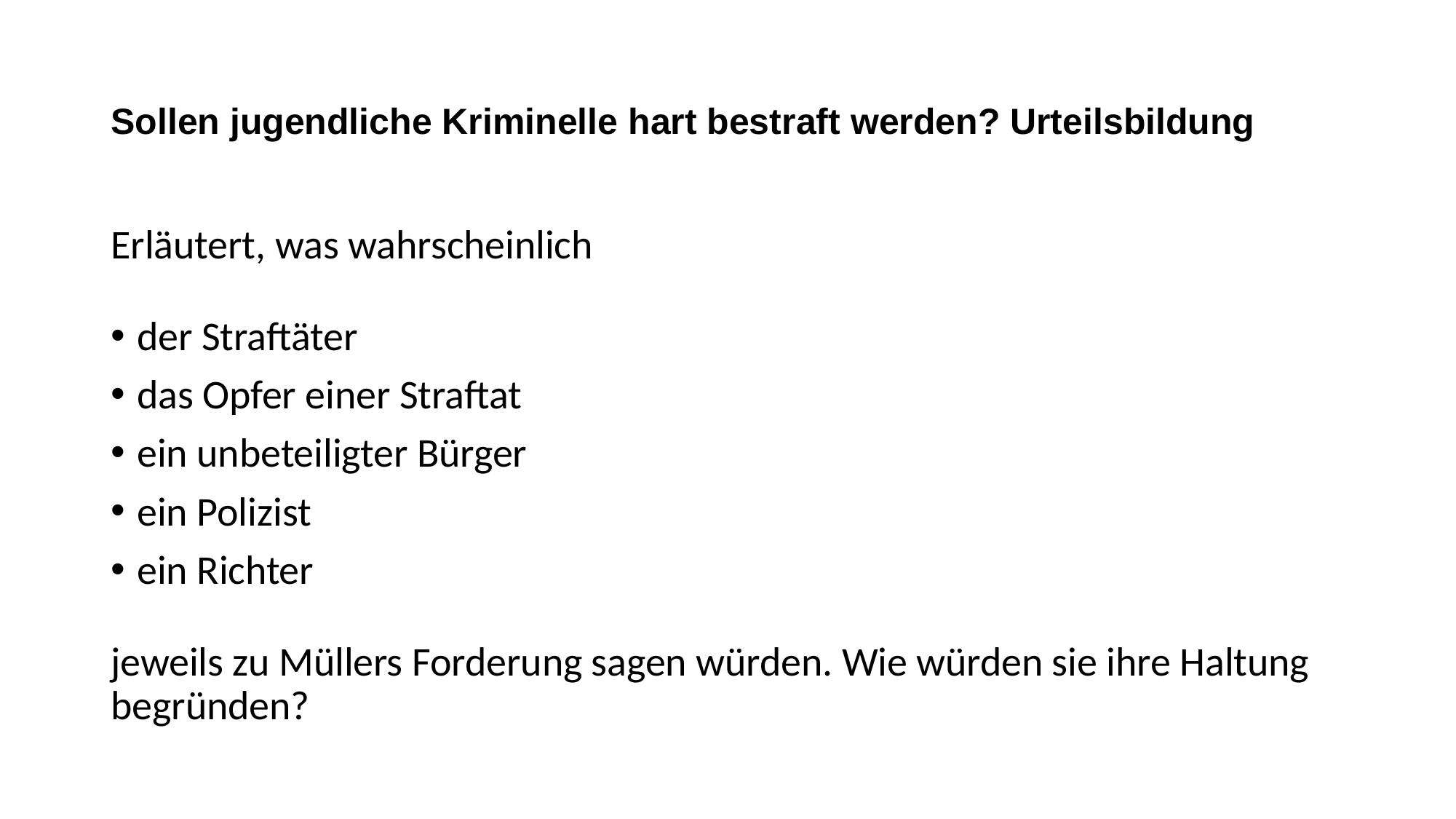

# Sollen jugendliche Kriminelle hart bestraft werden? Urteilsbildung
Erläutert, was wahrscheinlich

der Straftäter
das Opfer einer Straftat
ein unbeteiligter Bürger
ein Polizist
ein Richter

jeweils zu Müllers Forderung sagen würden. Wie würden sie ihre Haltung begründen?